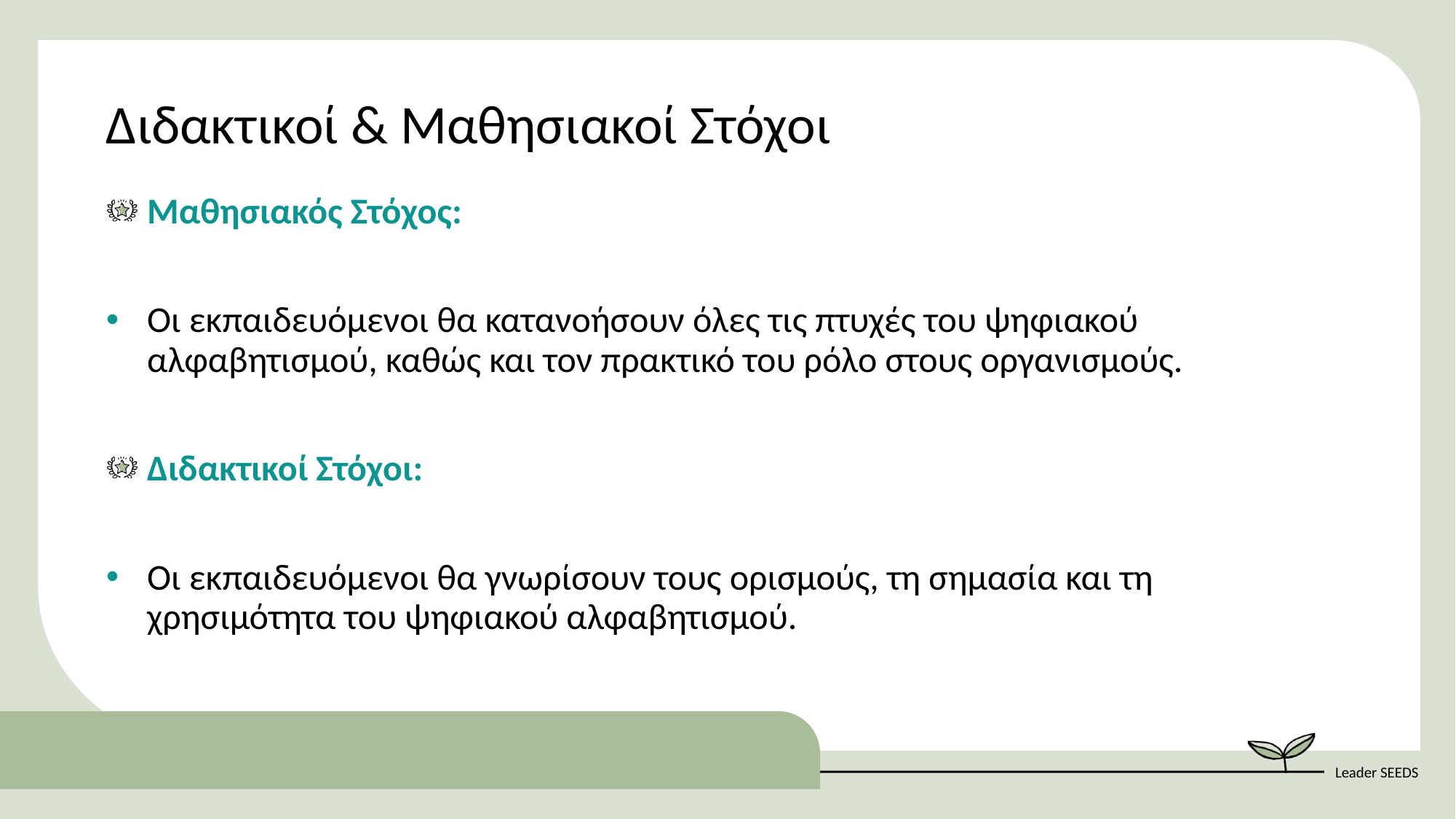

Διδακτικοί & Μαθησιακοί Στόχοι
Μαθησιακός Στόχος:

Οι εκπαιδευόμενοι θα κατανοήσουν όλες τις πτυχές του ψηφιακού αλφαβητισμού, καθώς και τον πρακτικό του ρόλο στους οργανισμούς.

Διδακτικοί Στόχοι​:

Οι εκπαιδευόμενοι θα γνωρίσουν τους ορισμούς, τη σημασία και τη χρησιμότητα του ψηφιακού αλφαβητισμού.